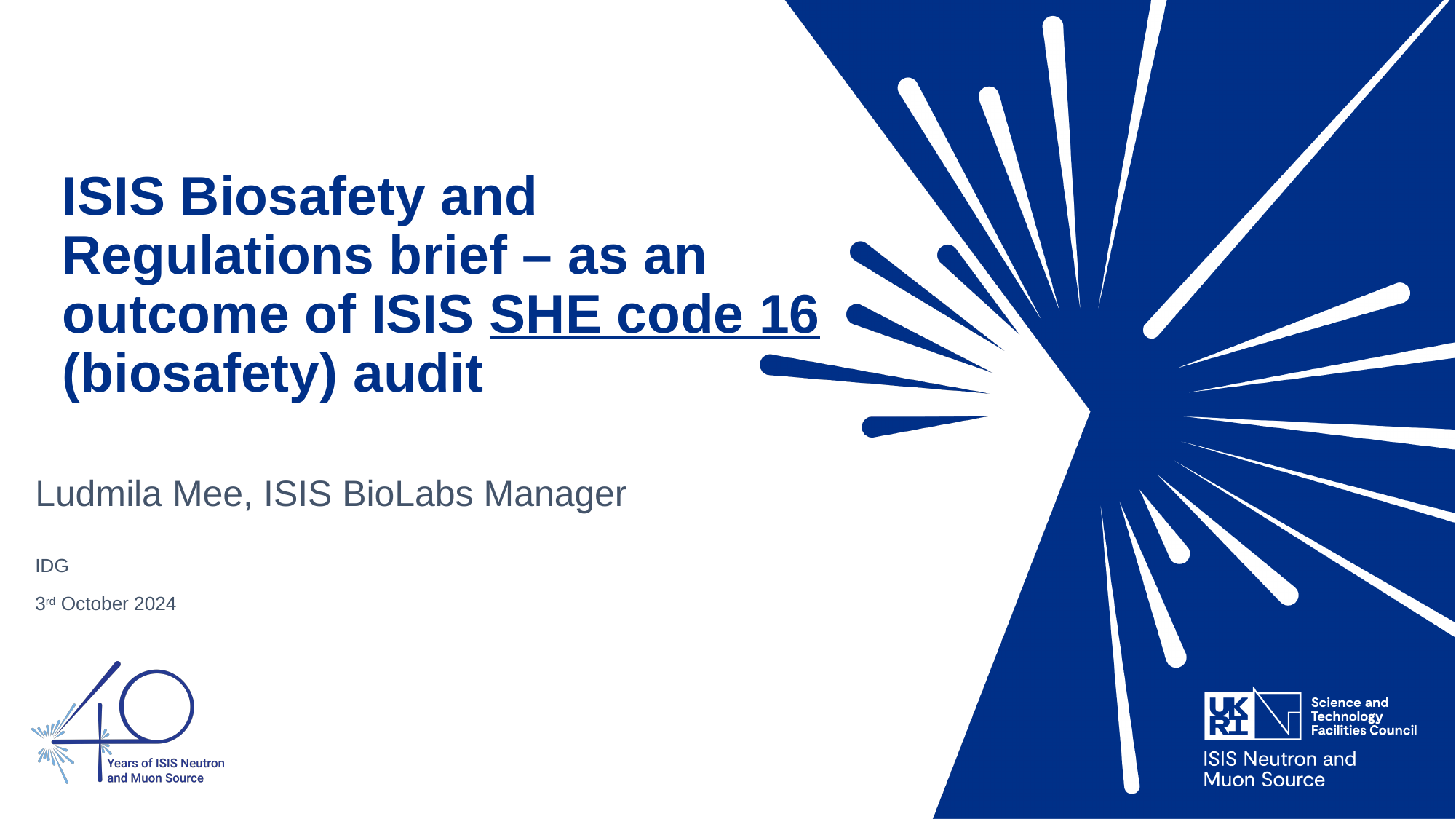

# ISIS Biosafety and Regulations brief – as an outcome of ISIS SHE code 16 (biosafety) audit
Ludmila Mee, ISIS BioLabs Manager
IDG
3rd October 2024